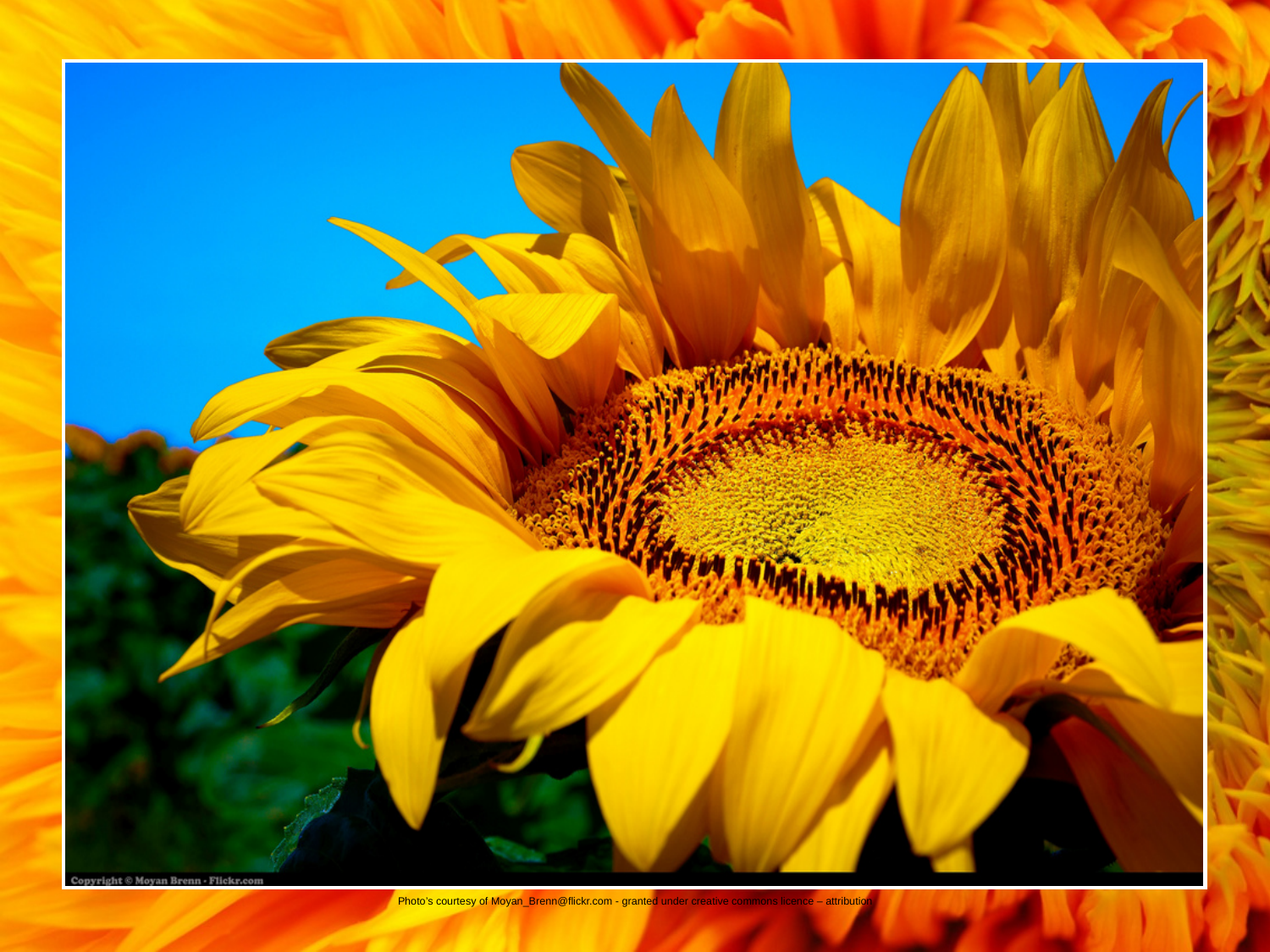

Photo’s courtesy of Moyan_Brenn@flickr.com - granted under creative commons licence – attribution